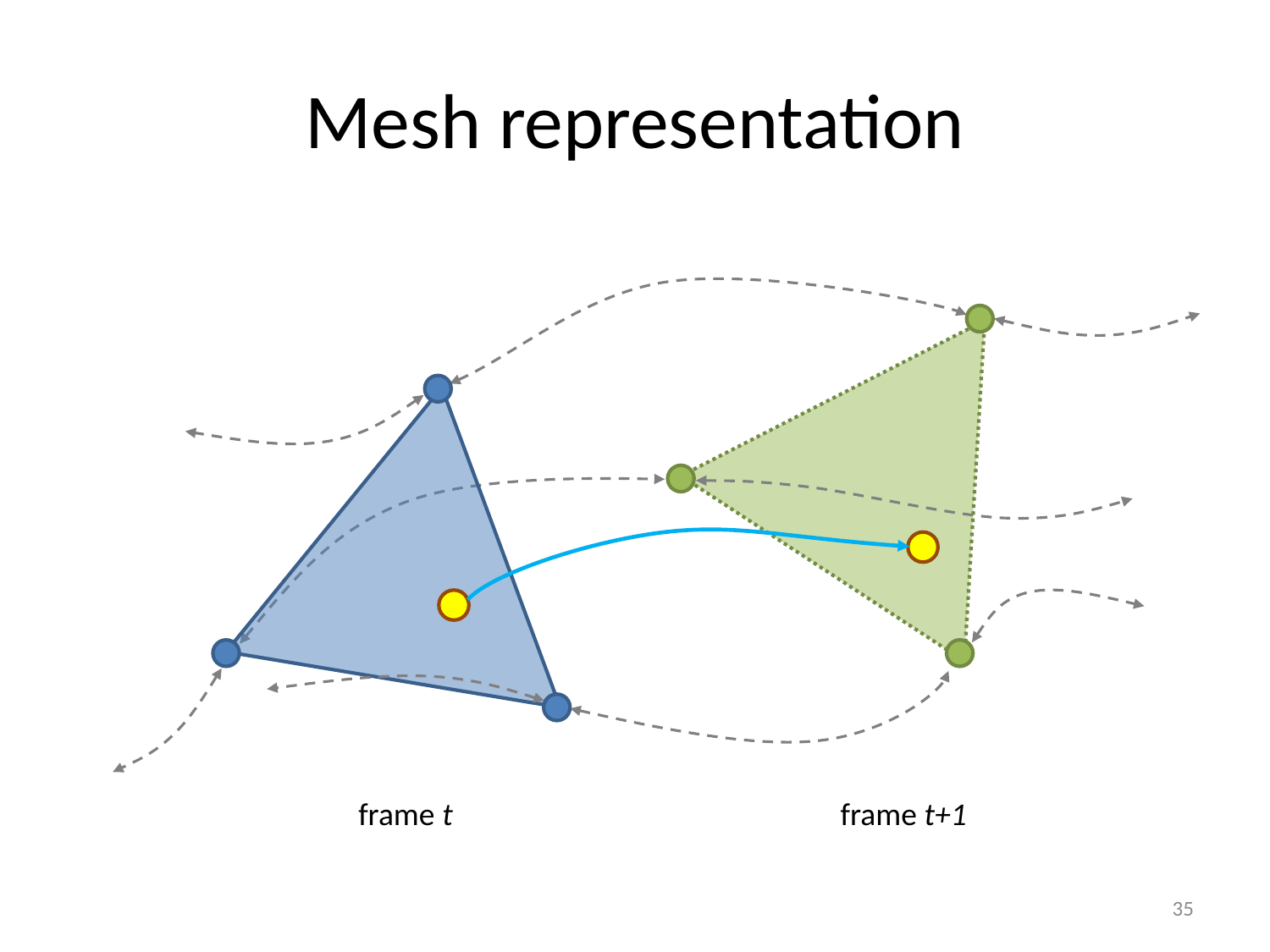

# Mesh representation

frame t
frame t+1
35